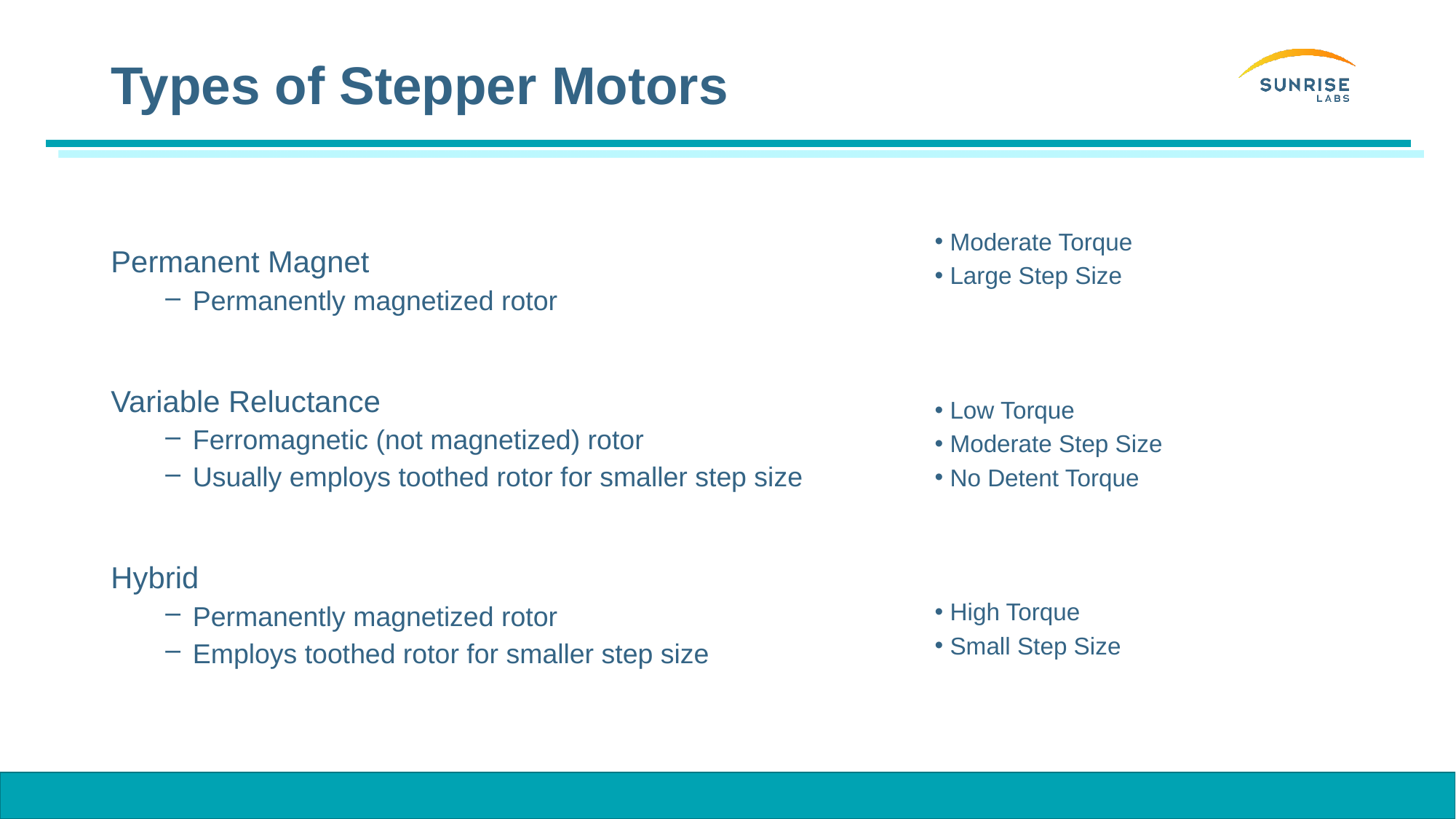

# Types of Stepper Motors
Permanent Magnet
Permanently magnetized rotor

Variable Reluctance
Ferromagnetic (not magnetized) rotor
Usually employs toothed rotor for smaller step size

Hybrid
Permanently magnetized rotor
Employs toothed rotor for smaller step size
 Moderate Torque
 Large Step Size

 Low Torque
 Moderate Step Size
 No Detent Torque

 High Torque
 Small Step Size